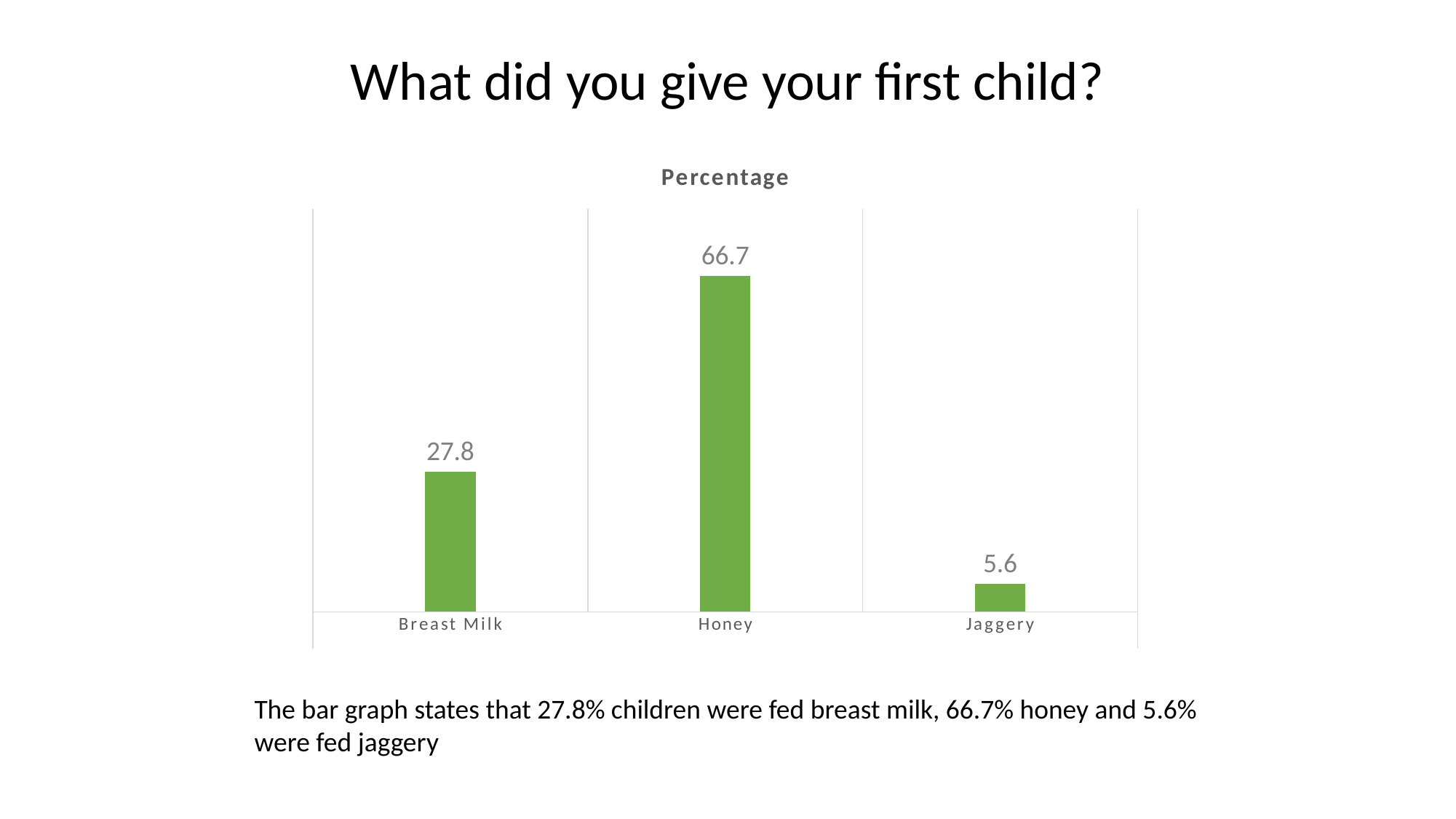

# What did you give your first child?

### Chart:

| Category | Percentage |
|---|---|
| Breast Milk | 27.8 |
| Honey | 66.7 |
| Jaggery | 5.6 |
The bar graph states that 27.8% children were fed breast milk, 66.7% honey and 5.6% were fed jaggery